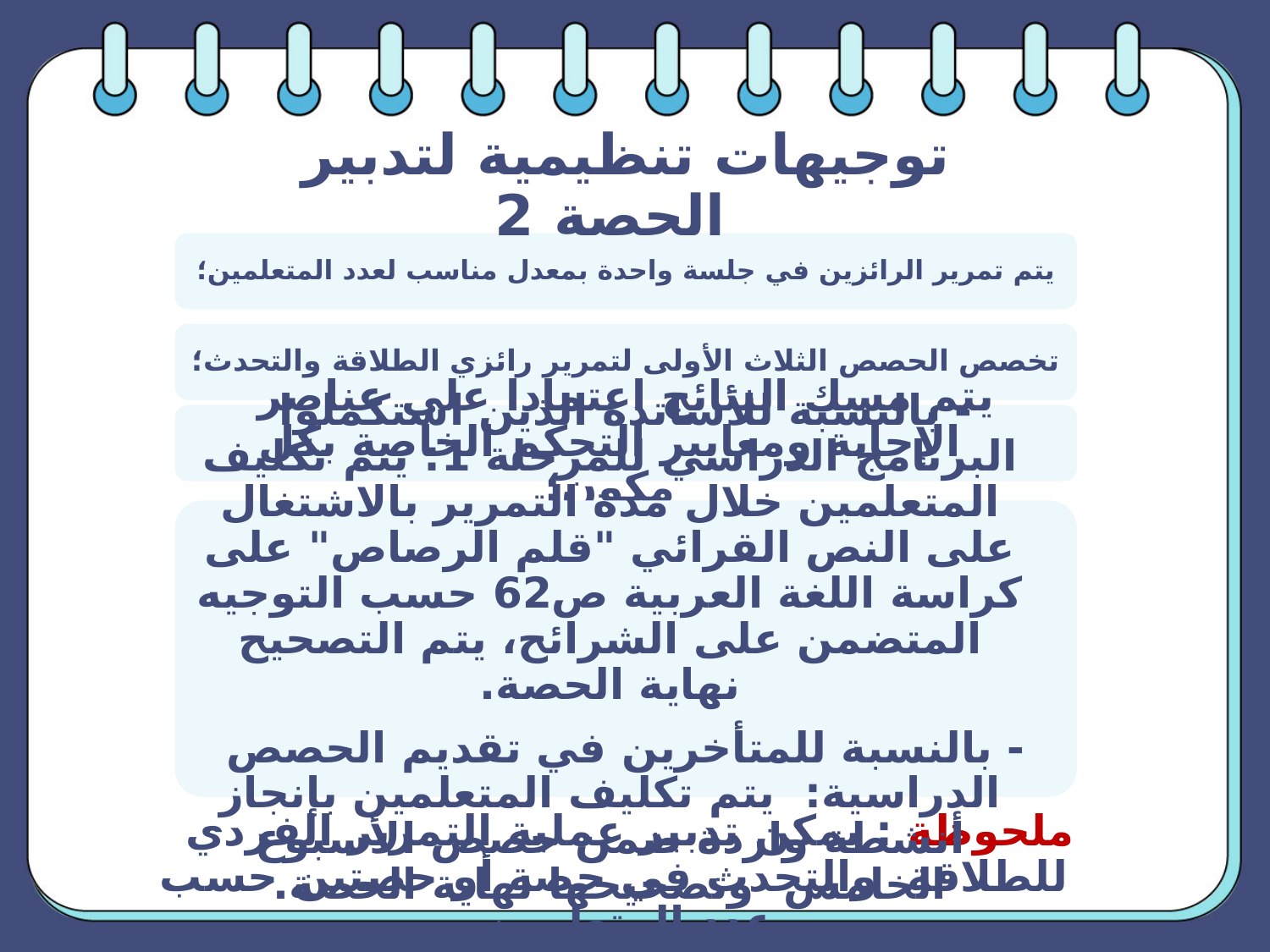

توجيهات تنظيمية لتدبير الحصة 2
يتم تمرير الرائزين في جلسة واحدة بمعدل مناسب لعدد المتعلمين؛
تخصص الحصص الثلاث الأولى لتمرير رائزي الطلاقة والتحدث؛
يتم مسك النتائج اعتمادا على عناصر الإجابة ومعايير التحكم الخاصة بكل مكون؛
- بالنسبة للأساتذة الذين استكملوا البرنامج الدراسي للمرحلة 1: يتم تكليف المتعلمين خلال مدة التمرير بالاشتغال على النص القرائي "قلم الرصاص" على كراسة اللغة العربية ص62 حسب التوجيه المتضمن على الشرائح، يتم التصحيح نهاية الحصة.
- بالنسبة للمتأخرين في تقديم الحصص الدراسية:  يتم تكليف المتعلمين بإنجاز أنشطة واردة ضمن حصص الأسبوع الخامس  وتصحيحها نهاية الحصة.
ملحوظة : يمكن تدبير عملية التمرير الفردي للطلاقة  والتحدث في حصة أو حصتين حسب عدد المتعلمين.